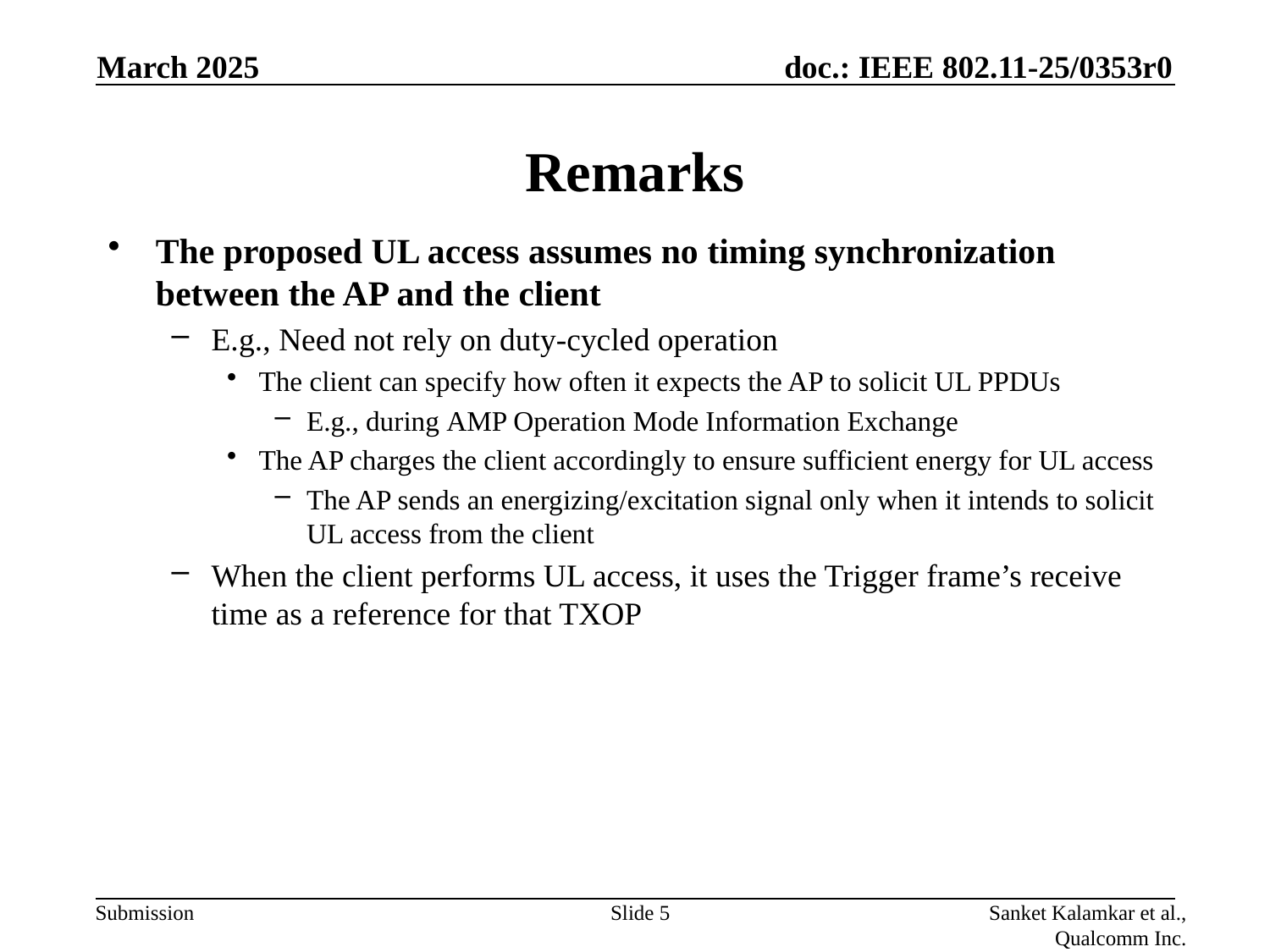

March 2025
# Remarks
The proposed UL access assumes no timing synchronization between the AP and the client
E.g., Need not rely on duty-cycled operation
The client can specify how often it expects the AP to solicit UL PPDUs
E.g., during AMP Operation Mode Information Exchange
The AP charges the client accordingly to ensure sufficient energy for UL access
The AP sends an energizing/excitation signal only when it intends to solicit UL access from the client
When the client performs UL access, it uses the Trigger frame’s receive time as a reference for that TXOP

Slide 5
Sanket Kalamkar et al., Qualcomm Inc.